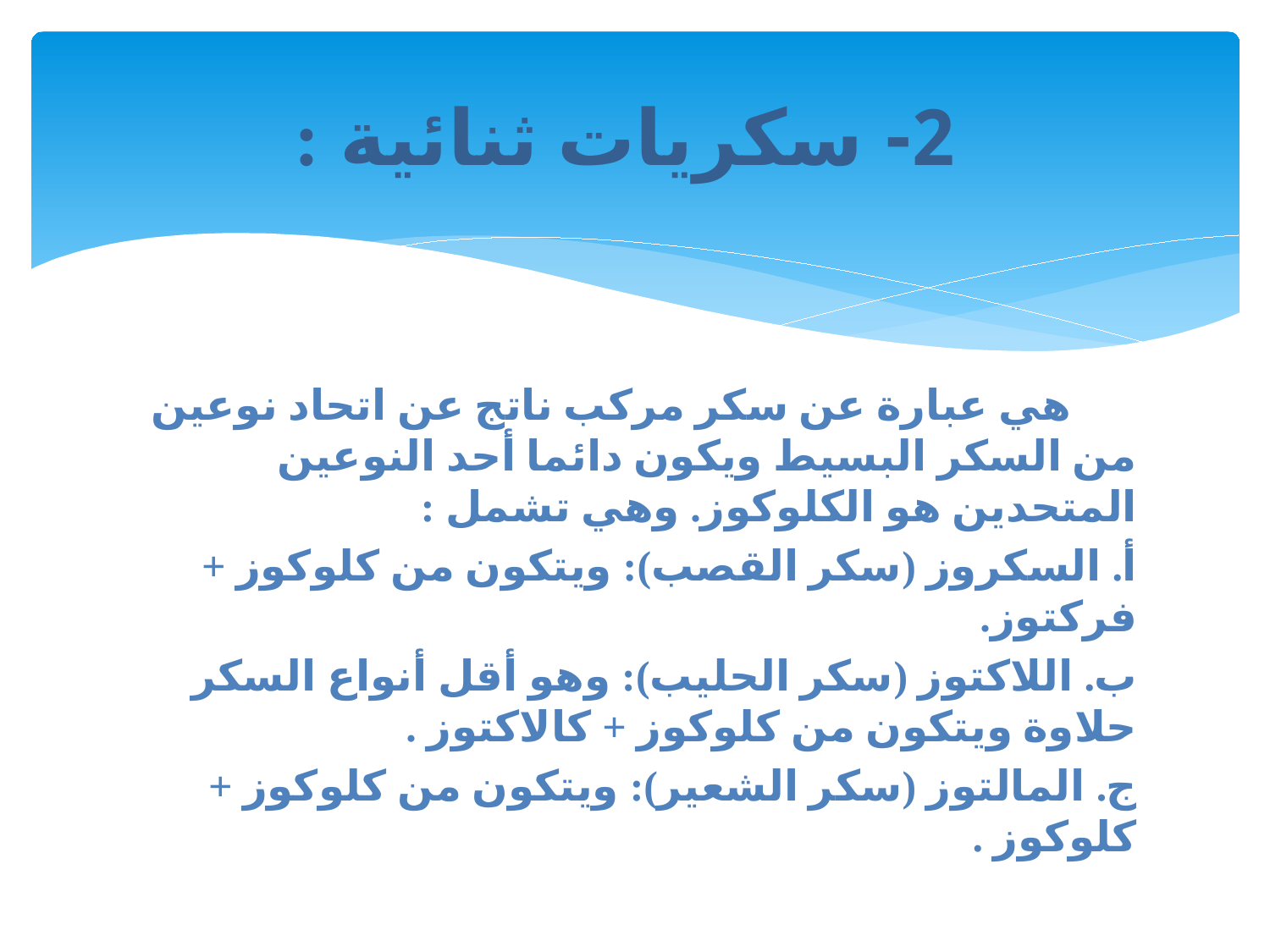

# 2- سكريات ثنائية :
      هي عبارة عن سكر مركب ناتج عن اتحاد نوعين من السكر البسيط ويكون دائما أحد النوعين المتحدين هو الكلوكوز. وهي تشمل :
أ. السكروز (سكر القصب): ويتكون من كلوكوز + فركتوز.
ب. اللاكتوز (سكر الحليب): وهو أقل أنواع السكر حلاوة ويتكون من كلوكوز + كالاكتوز .
ج. المالتوز (سكر الشعير): ويتكون من كلوكوز + كلوكوز .